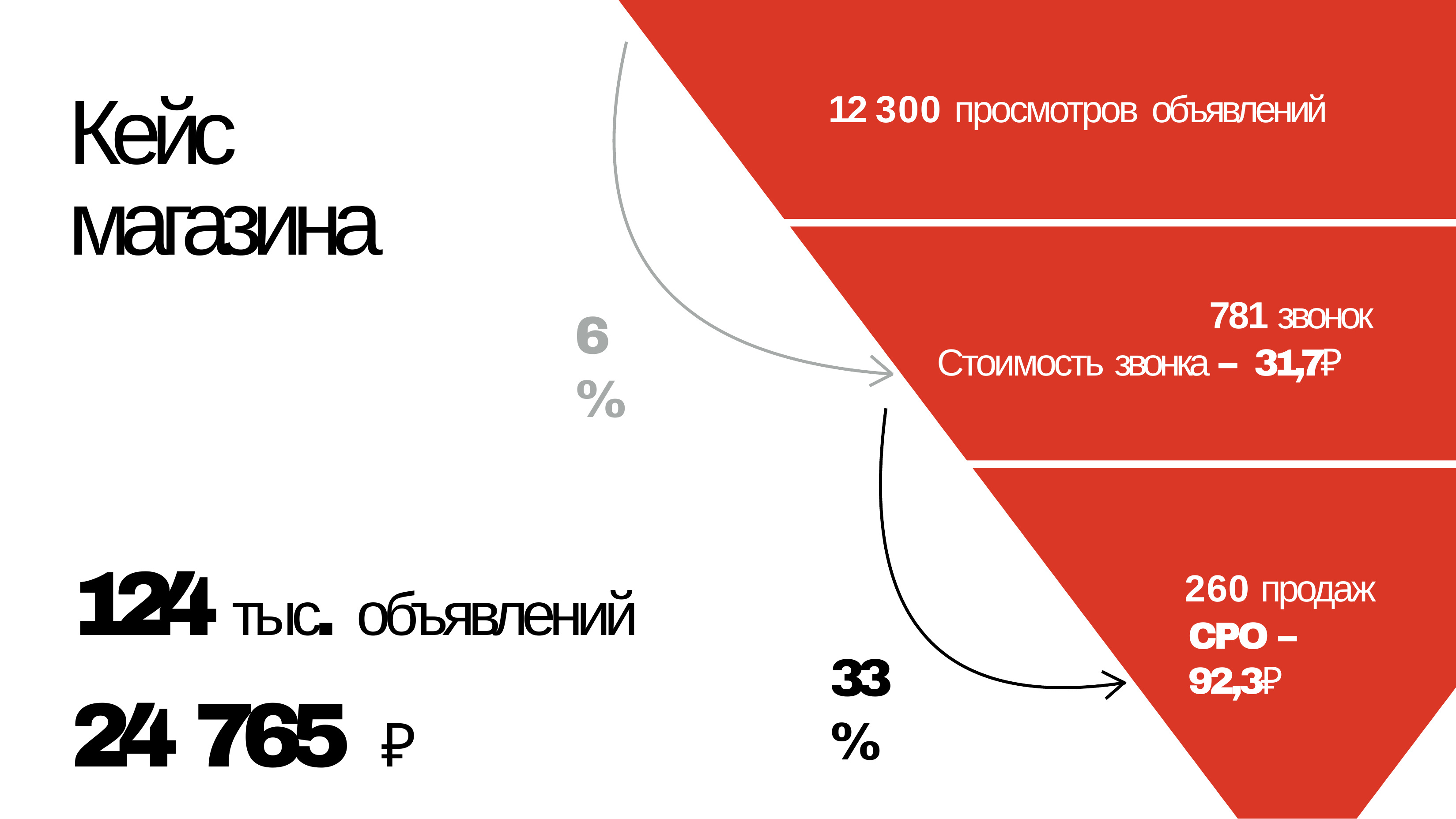

# Кейс  магазина
12 300 просмотров объявлений

781 звонок  Стоимость звонка – 31,7₽
6%

124 тыс. объявлений
24 765 ₽
260 продаж
CPO – 92,3₽
33%